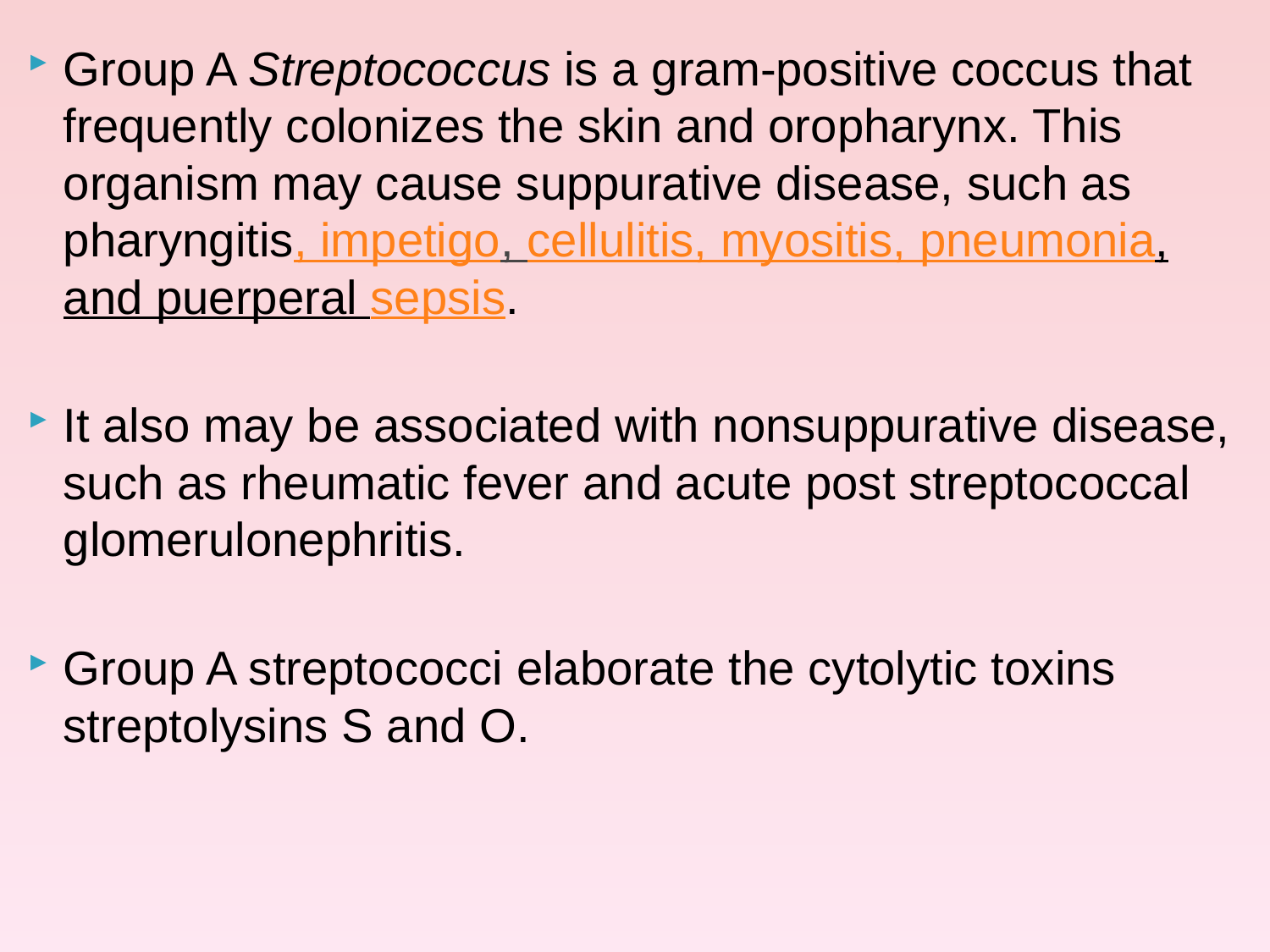

Group A Streptococcus is a gram-positive coccus that frequently colonizes the skin and oropharynx. This organism may cause suppurative disease, such as pharyngitis, impetigo, cellulitis, myositis, pneumonia, and puerperal sepsis.

It also may be associated with nonsuppurative disease, such as rheumatic fever and acute post streptococcal glomerulonephritis.

Group A streptococci elaborate the cytolytic toxins streptolysins S and O.